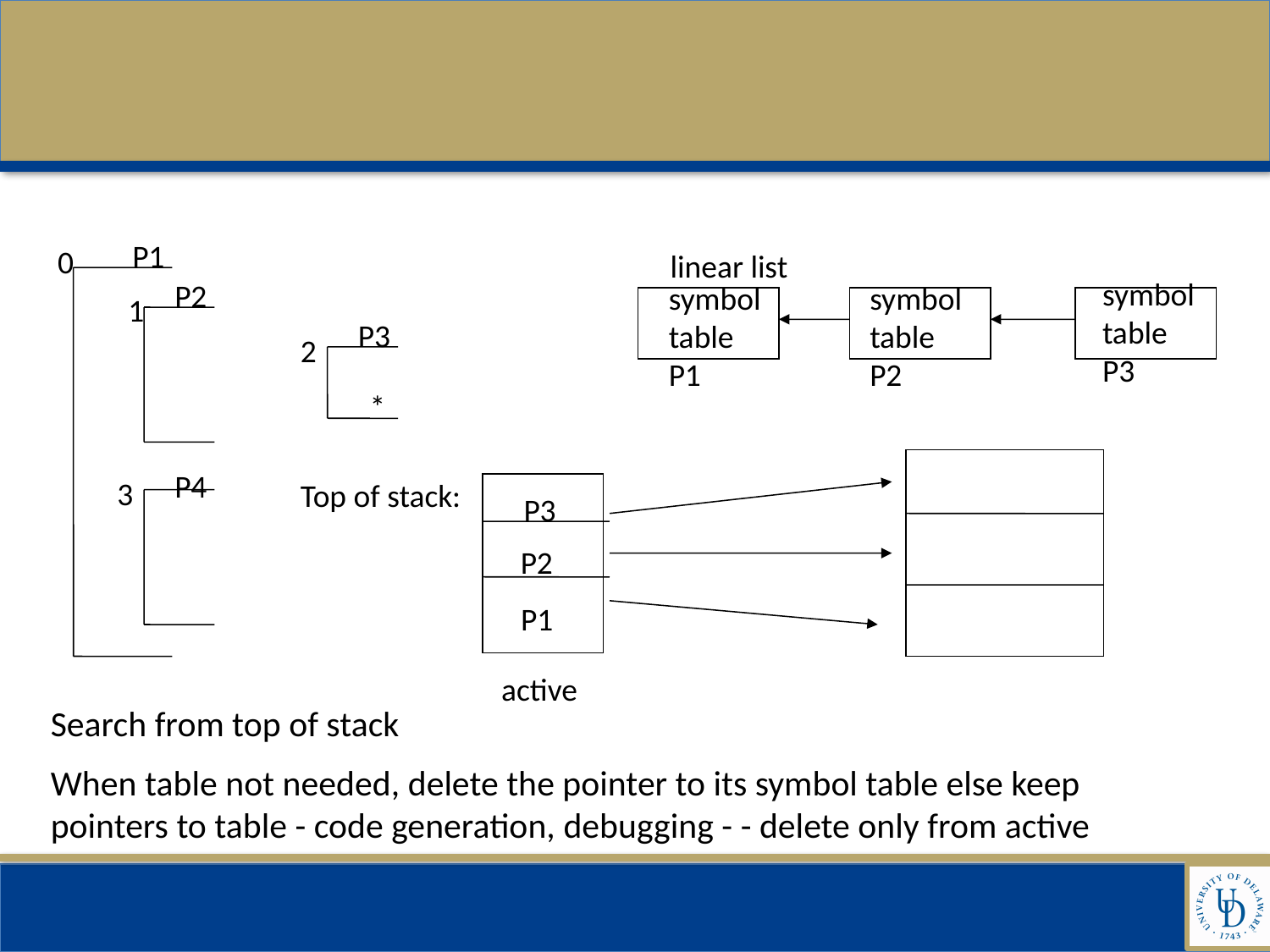

P1
0
linear list

P2
symbol
table
P1
symbol
table
P2
1

P3
2

*

P4
3

P3

P2

P1

active
symbol
table
P3
Top of stack:
Search from top of stack
When table not needed, delete the pointer to its symbol table else keep pointers to table - code generation, debugging - - delete only from active